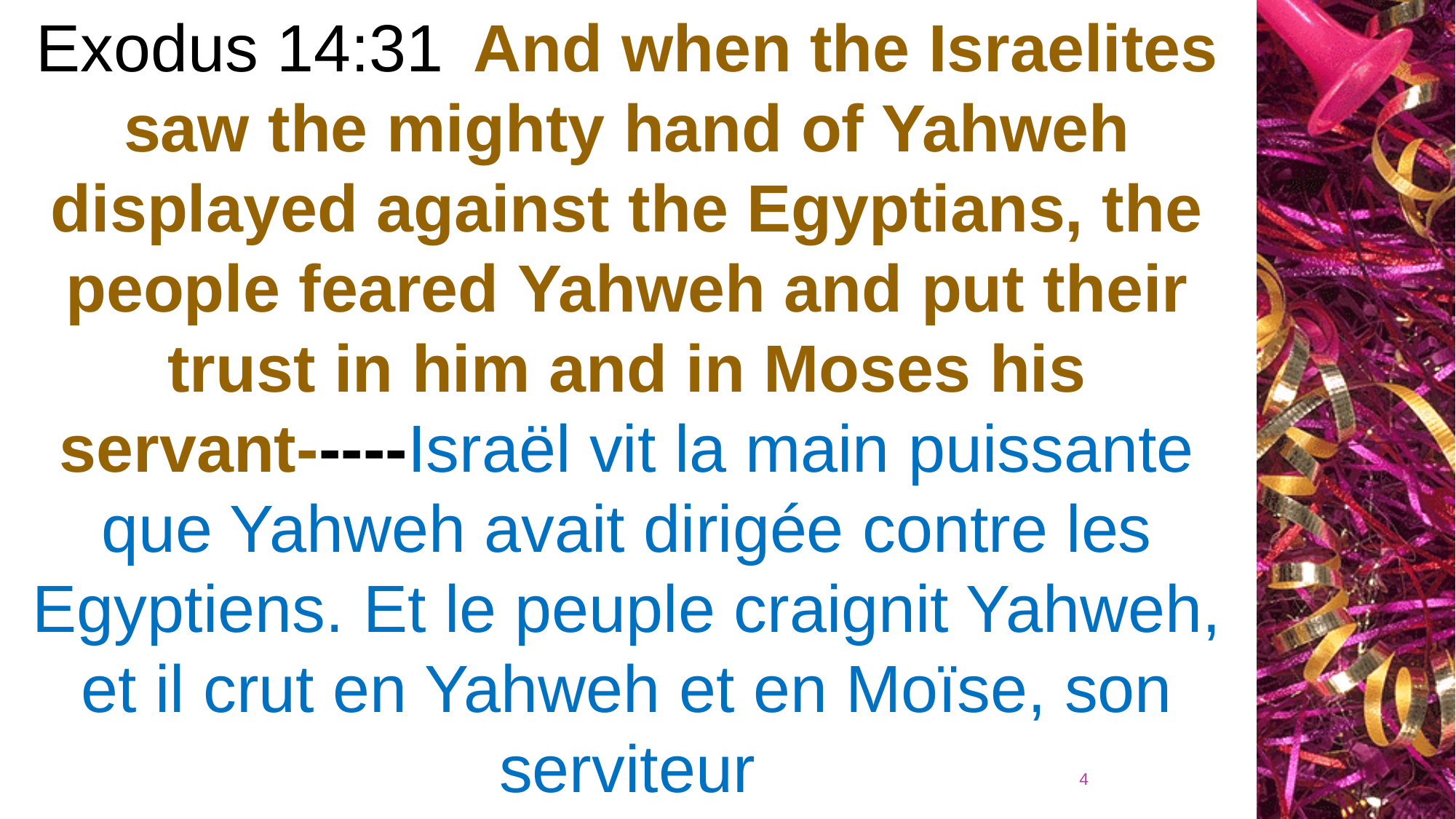

Exodus 14:31  And when the Israelites saw the mighty hand of Yahweh displayed against the Egyptians, the people feared Yahweh and put their trust in him and in Moses his servant-----Israël vit la main puissante que Yahweh avait dirigée contre les Egyptiens. Et le peuple craignit Yahweh, et il crut en Yahweh et en Moïse, son serviteur
4